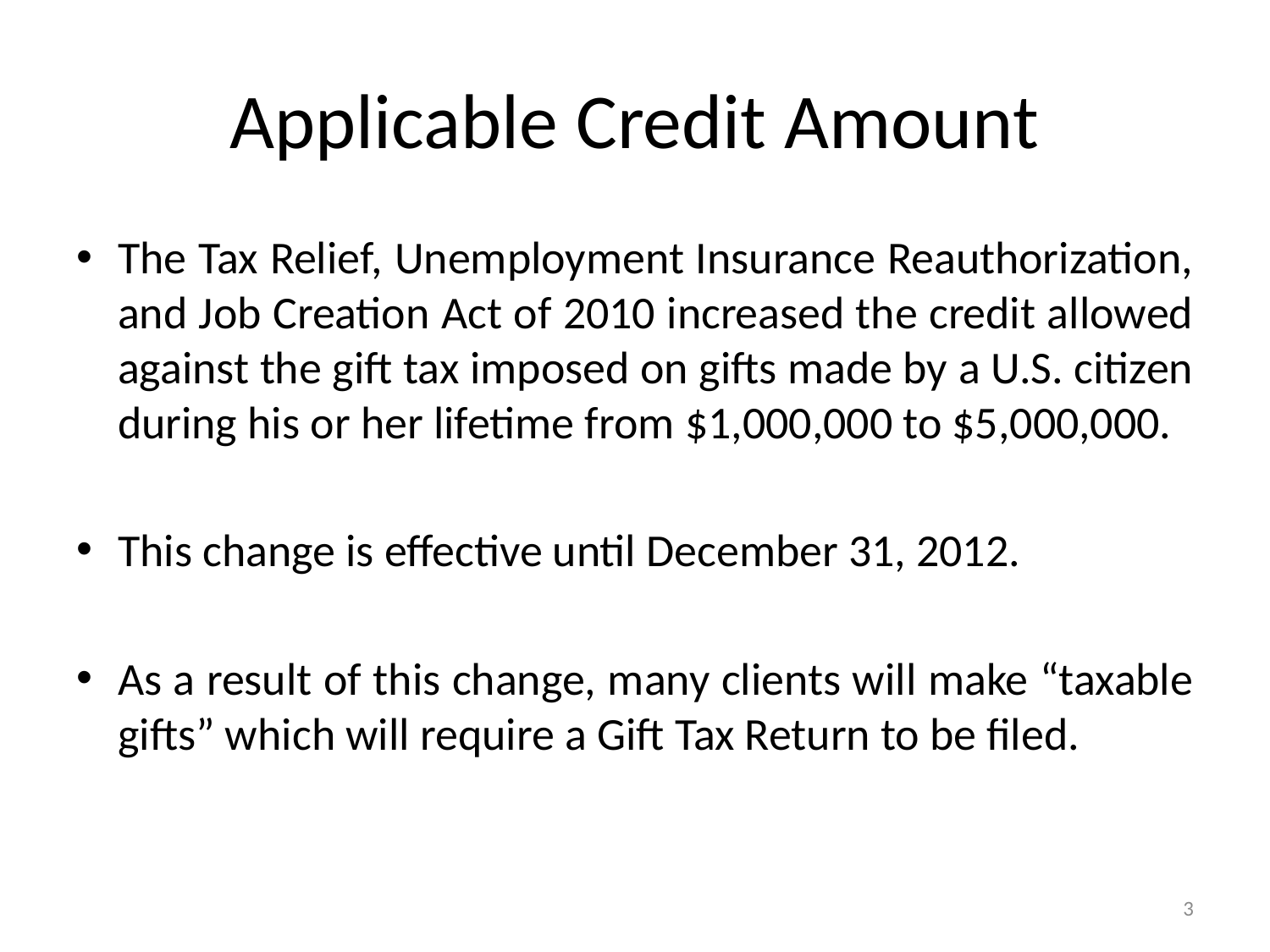

# Applicable Credit Amount
The Tax Relief, Unemployment Insurance Reauthorization, and Job Creation Act of 2010 increased the credit allowed against the gift tax imposed on gifts made by a U.S. citizen during his or her lifetime from $1,000,000 to $5,000,000.

This change is effective until December 31, 2012.

As a result of this change, many clients will make “taxable gifts” which will require a Gift Tax Return to be filed.

3